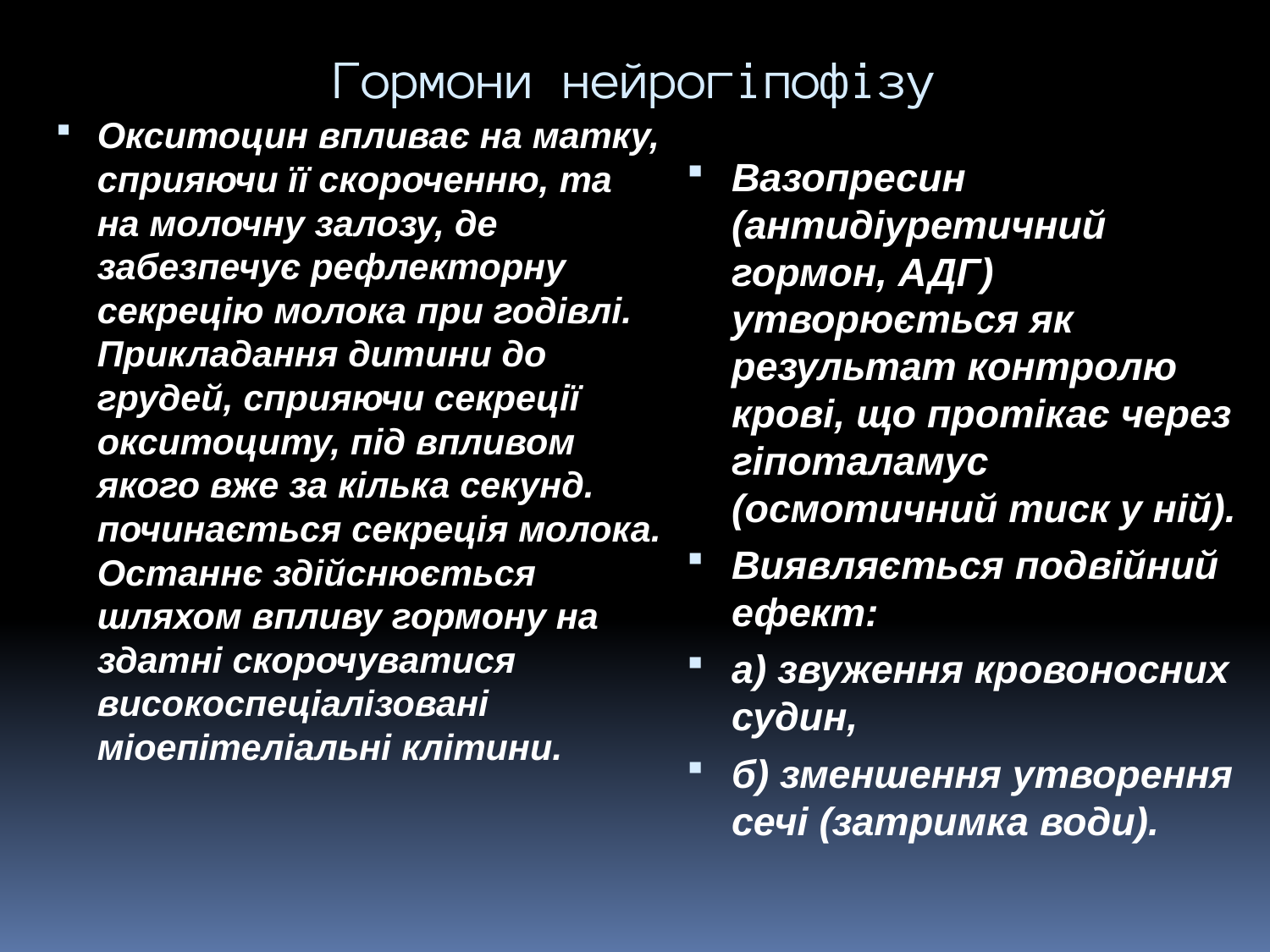

# Гормони нейрогіпофізу
Окситоцин впливає на матку, сприяючи її скороченню, та на молочну залозу, де забезпечує рефлекторну секрецію молока при годівлі. Прикладання дитини до грудей, сприяючи секреції окситоциту, під впливом якого вже за кілька секунд. починається секреція молока. Останнє здійснюється шляхом впливу гормону на здатні скорочуватися високоспеціалізовані міоепітеліальні клітини.
Вазопресин (антидіуретичний гормон, АДГ) утворюється як результат контролю крові, що протікає через гіпоталамус (осмотичний тиск у ній).
Виявляється подвійний ефект:
а) звуження кровоносних судин,
б) зменшення утворення сечі (затримка води).